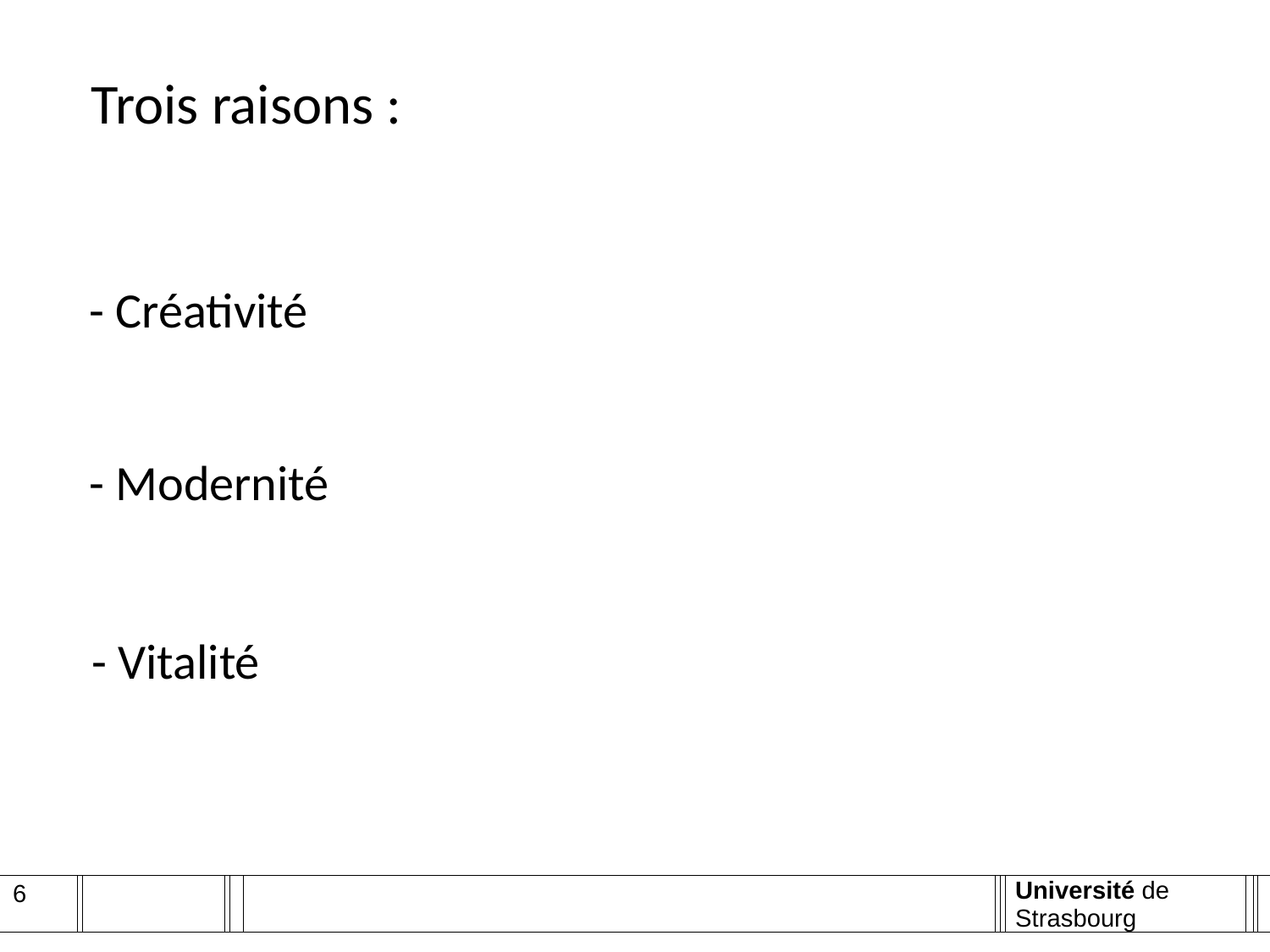

Trois raisons :
- Créativité
- Modernité
- Vitalité
6